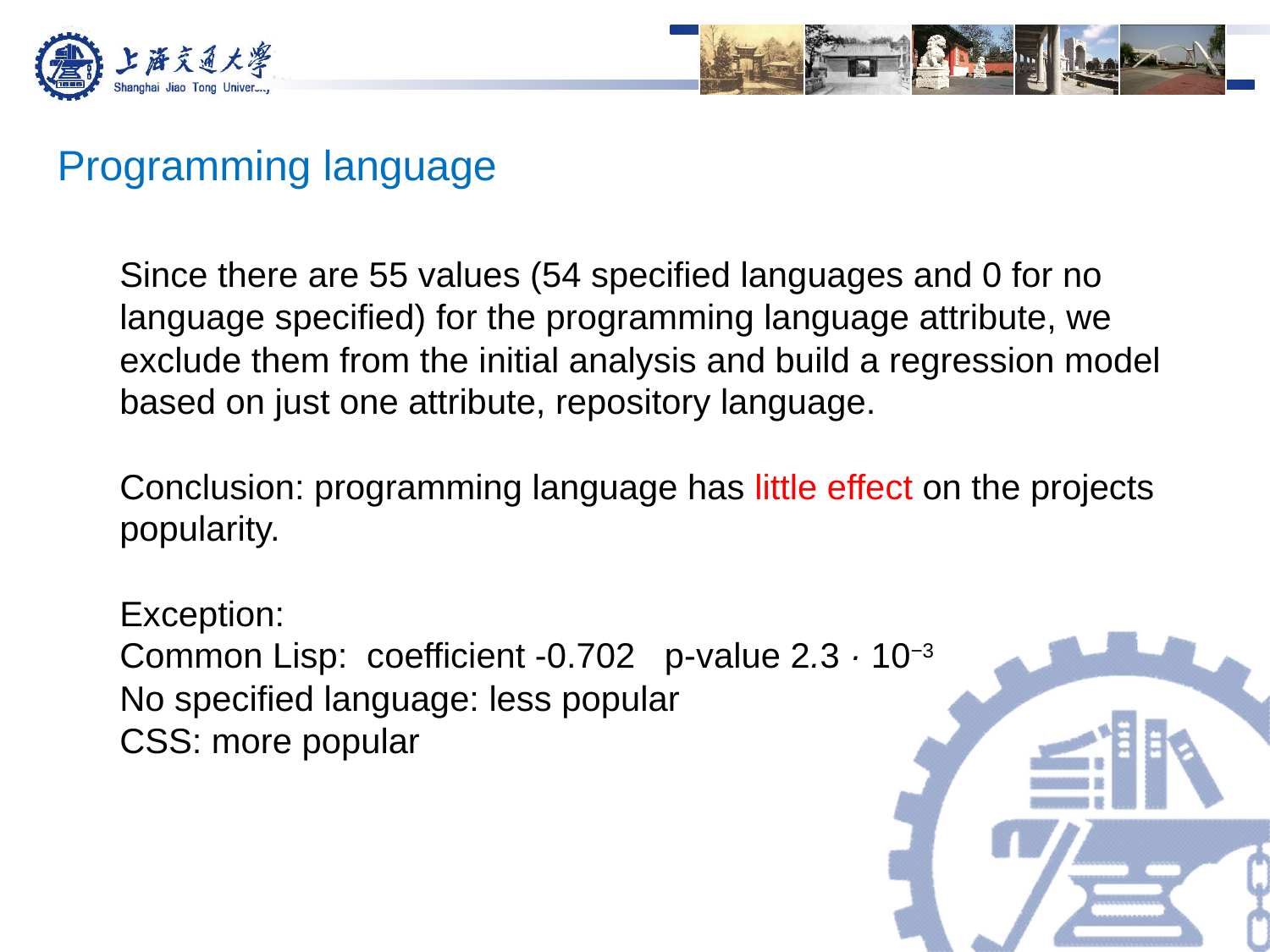

Programming language
Since there are 55 values (54 specified languages and 0 for no language specified) for the programming language attribute, we exclude them from the initial analysis and build a regression model based on just one attribute, repository language.

Conclusion: programming language has little effect on the projects
popularity.

Exception:
Common Lisp:  coefficient -0.702   p-value 2.3 · 10−3
No specified language: less popular
CSS: more popular